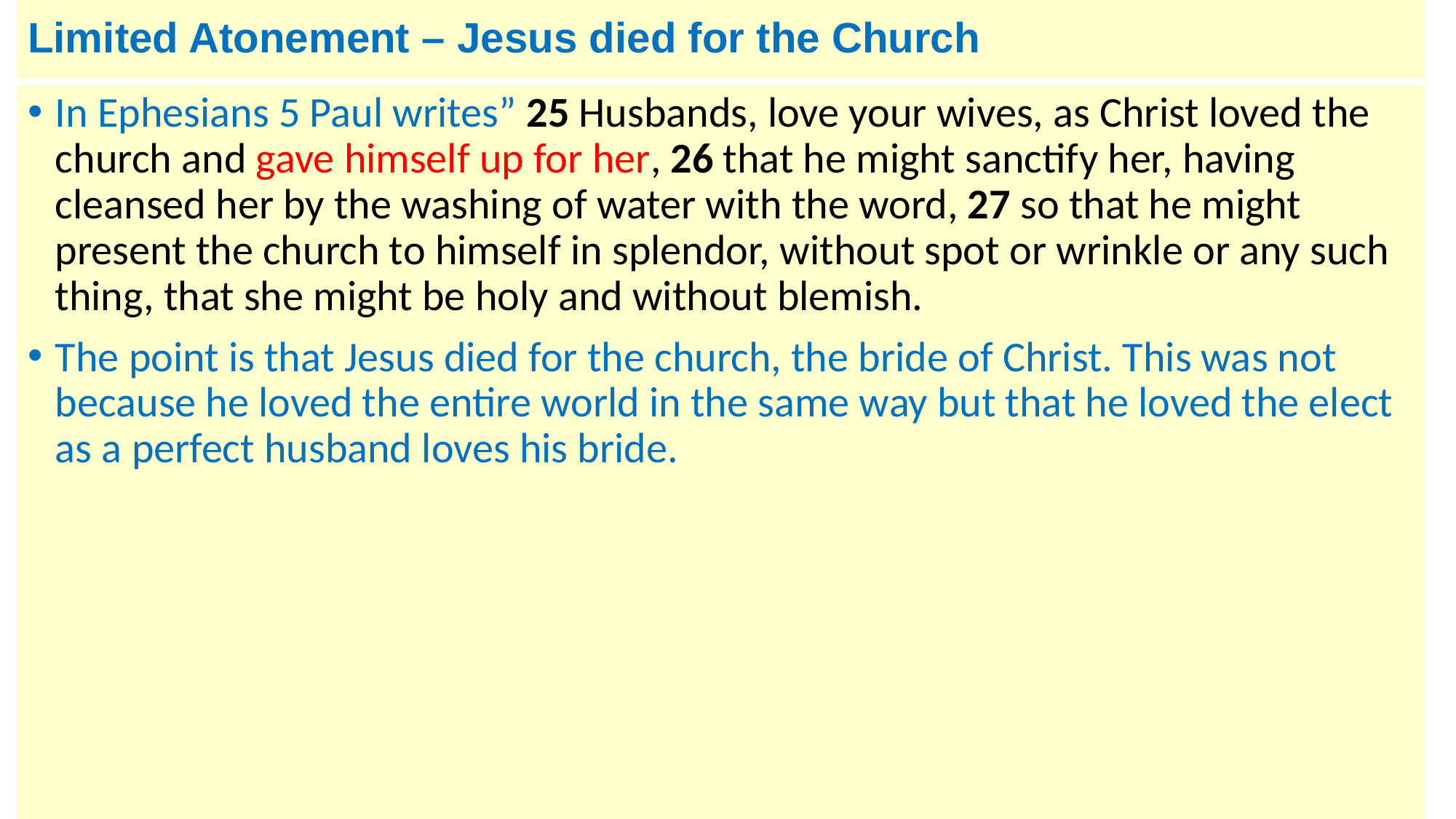

# Limited Atonement – Jesus died for the Church
In Ephesians 5 Paul writes” 25 Husbands, love your wives, as Christ loved the church and gave himself up for her, 26 that he might sanctify her, having cleansed her by the washing of water with the word, 27 so that he might present the church to himself in splendor, without spot or wrinkle or any such thing, that she might be holy and without blemish.
The point is that Jesus died for the church, the bride of Christ. This was not because he loved the entire world in the same way but that he loved the elect as a perfect husband loves his bride.